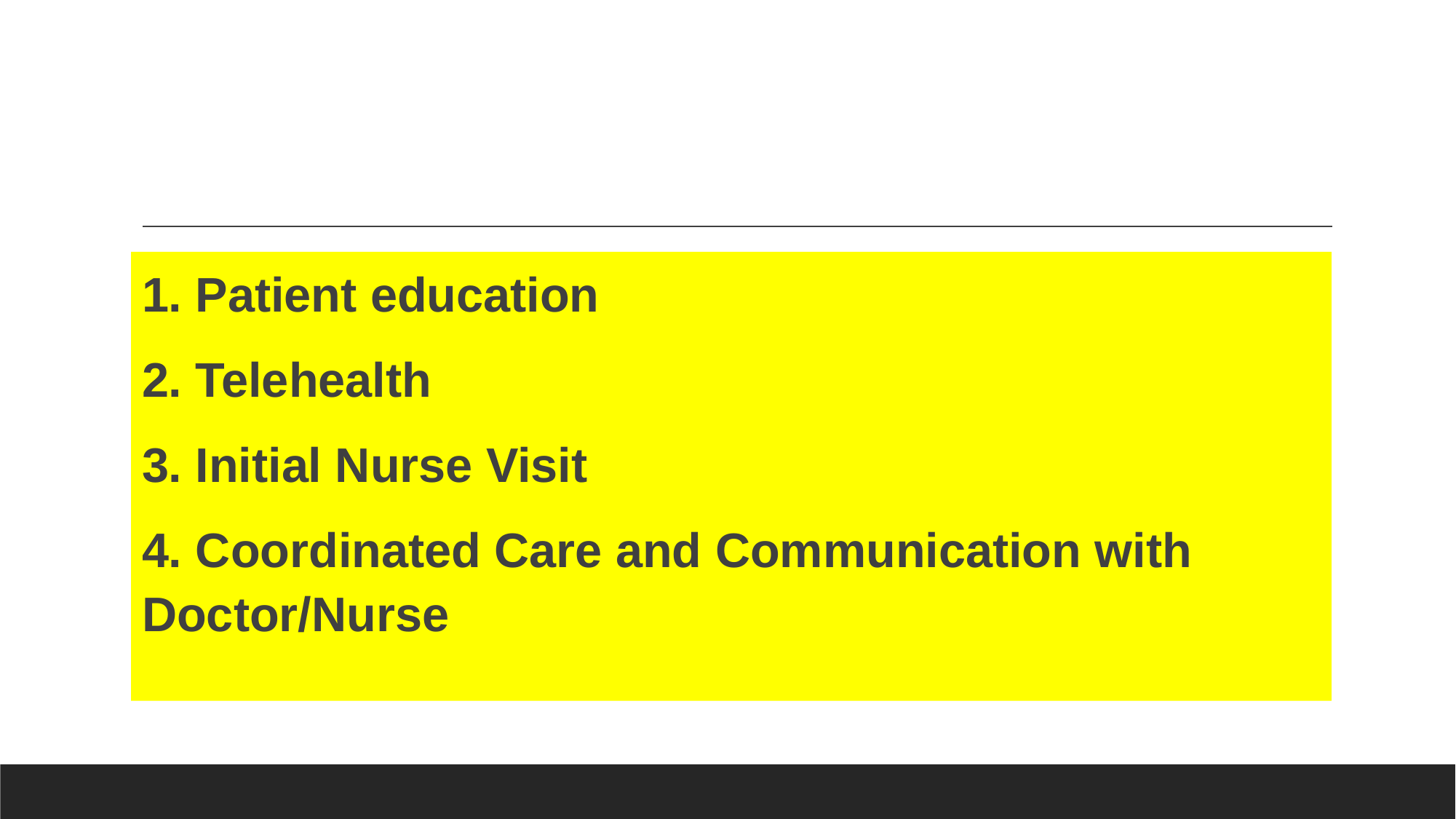

1. Patient education
2. Telehealth
3. Initial Nurse Visit
4. Coordinated Care and Communication with Doctor/Nurse